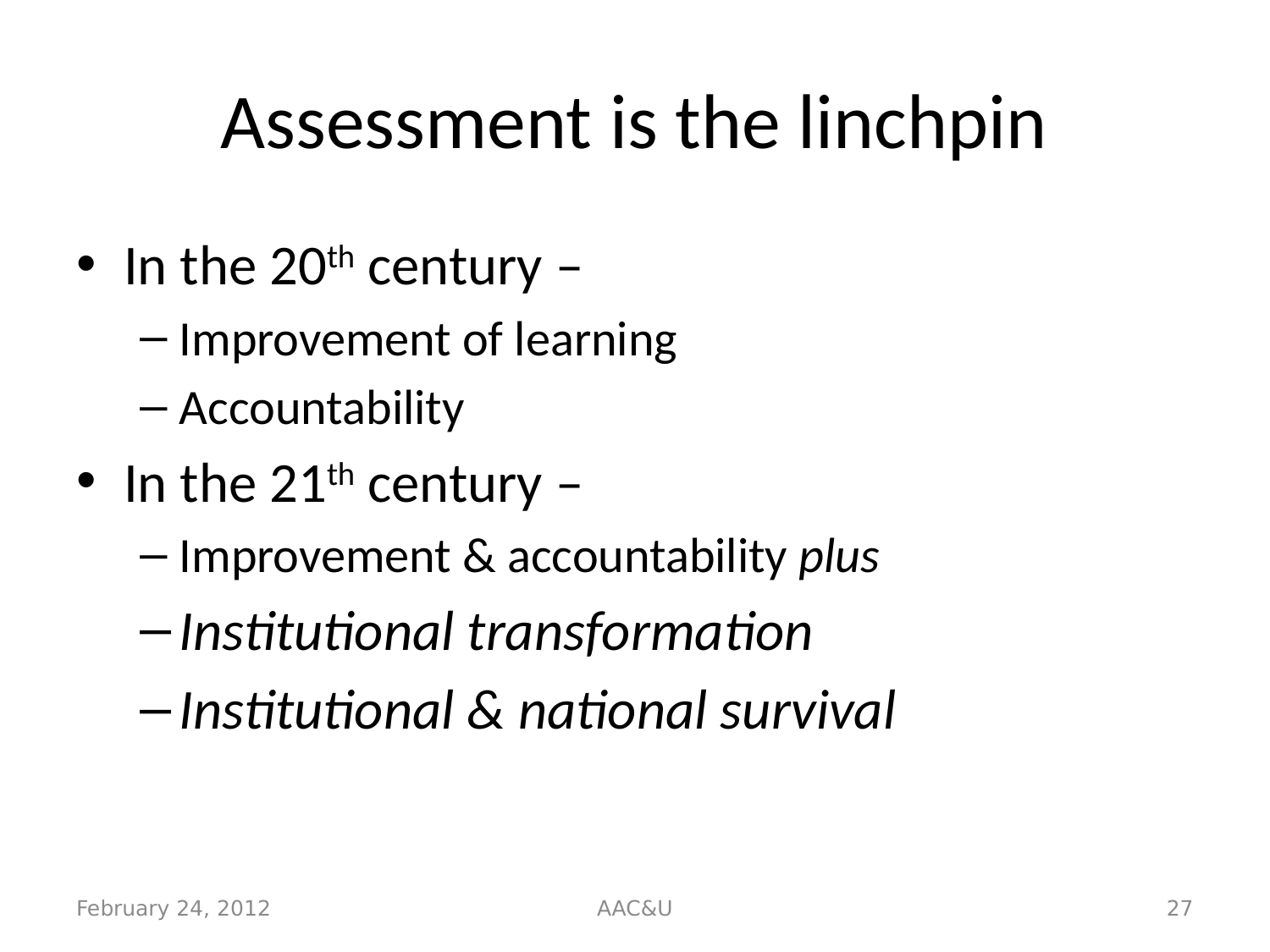

# Assessment is the linchpin
In the 20th century –
Improvement of learning
Accountability
In the 21th century –
Improvement & accountability plus
Institutional transformation
Institutional & national survival

February 24, 2012
AAC&U
27